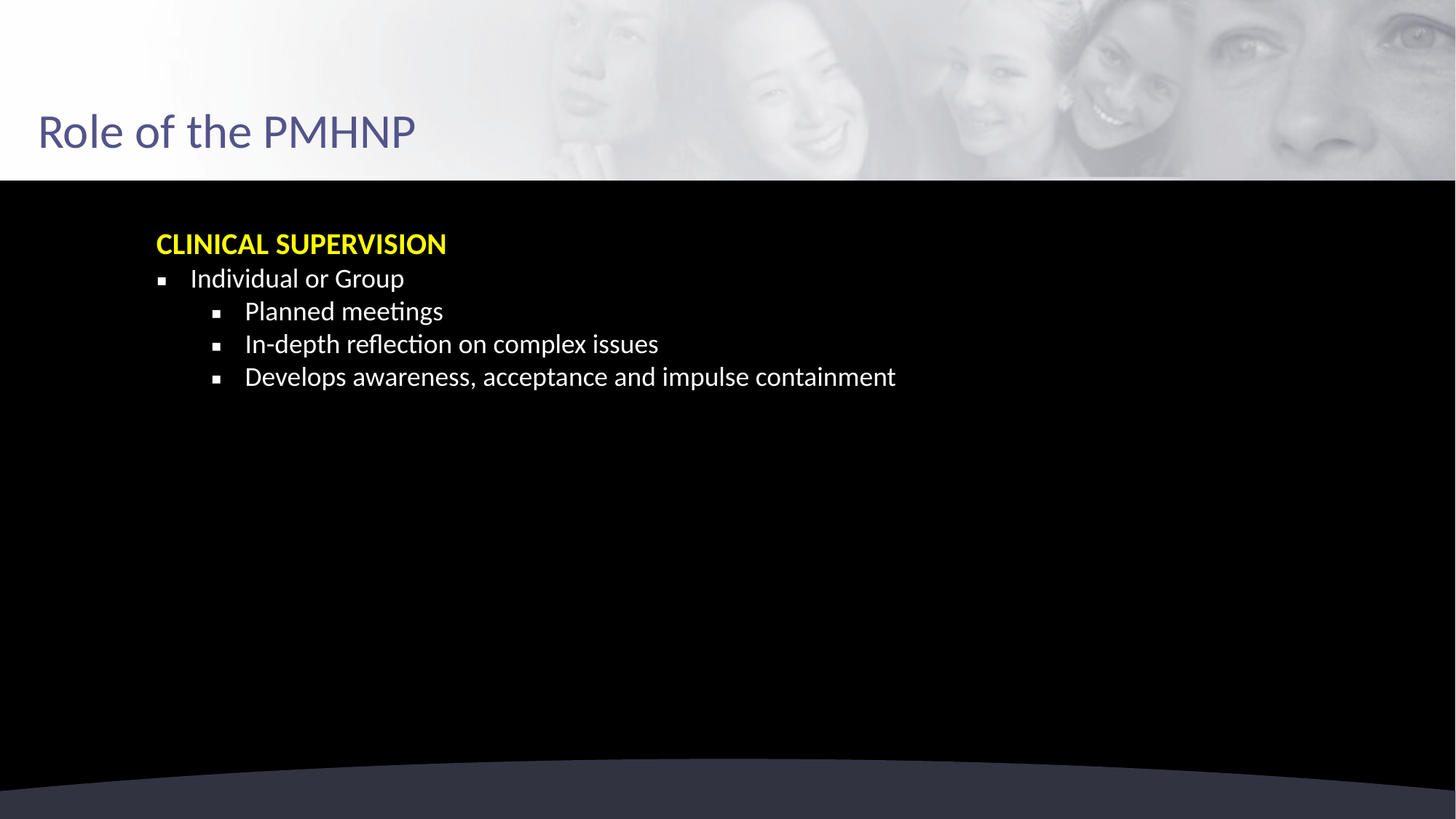

# Role of the PMHNP
CLINICAL SUPERVISION
Individual or Group
Planned meetings
In-depth reflection on complex issues
Develops awareness, acceptance and impulse containment